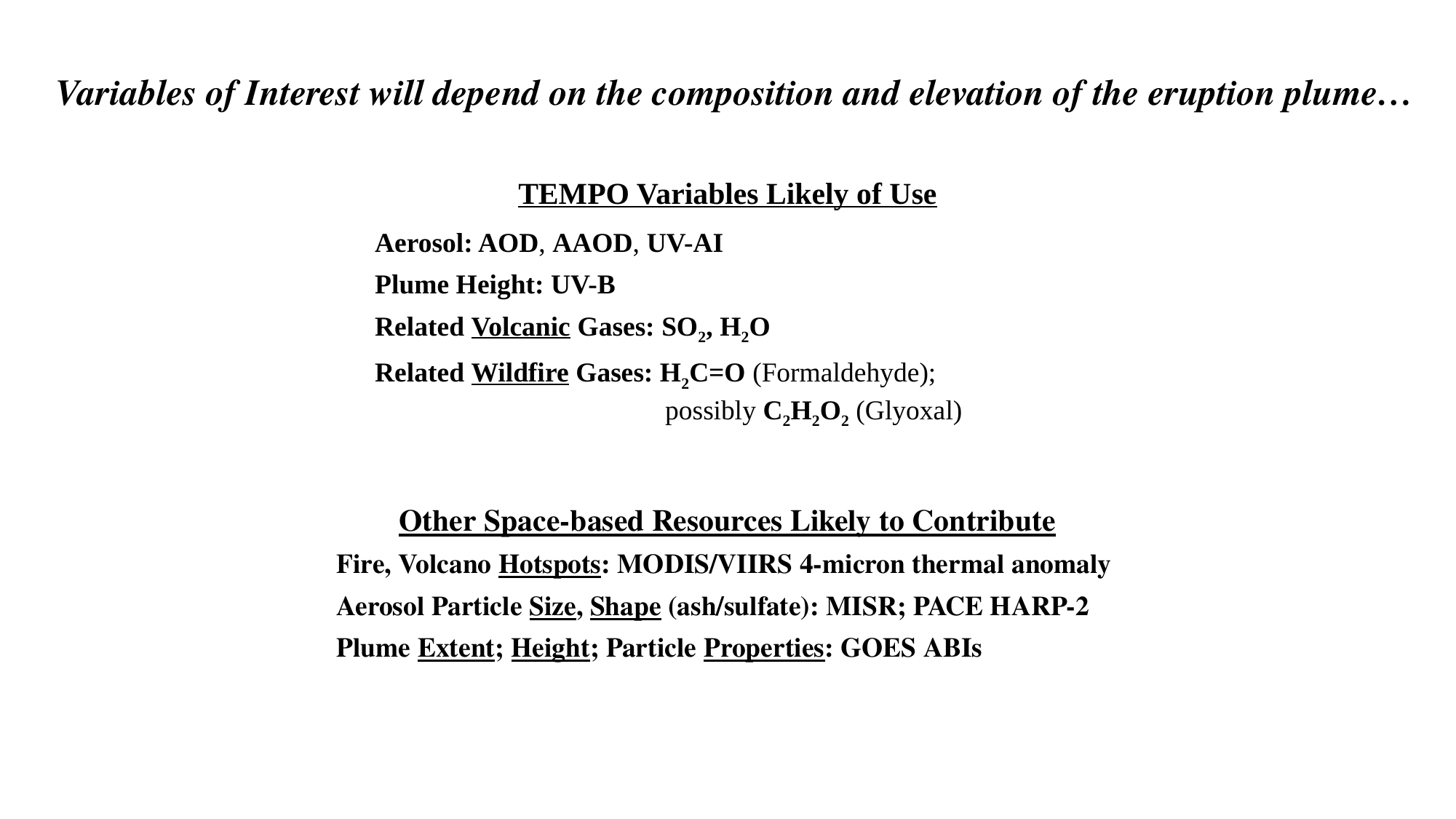

Variables of Interest will depend on the composition and elevation of the eruption plume…
TEMPO Variables Likely of Use

Aerosol: AOD, AAOD, UV-AI

Plume Height: UV-B

Related Volcanic Gases: SO2, H2O

Related Wildfire Gases: H2C=O (Formaldehyde);
                                          possibly C2H2O2 (Glyoxal)
Other Space-based Resources Likely to Contribute

Fire, Volcano Hotspots: MODIS/VIIRS 4-micron thermal anomaly

Aerosol Particle Size, Shape (ash/sulfate): MISR; PACE HARP-2

Plume Extent; Height; Particle Properties: GOES ABIs